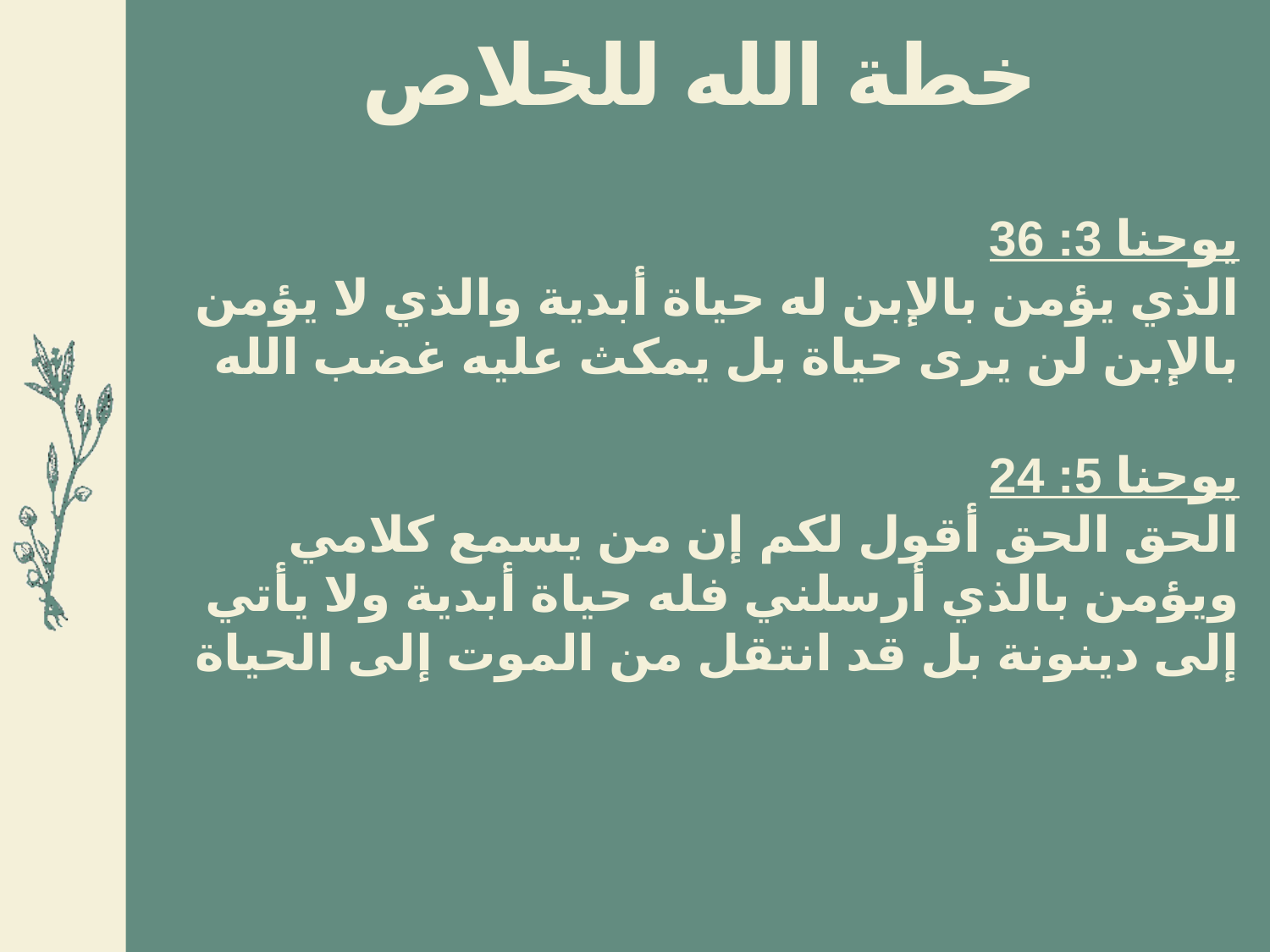

خطة الله للخلاص
يوحنا 3: 36
الذي يؤمن بالإبن له حياة أبدية والذي لا يؤمن بالإبن لن يرى حياة بل يمكث عليه غضب الله

يوحنا 5: 24
الحق الحق أقول لكم إن من يسمع كلامي ويؤمن بالذي أرسلني فله حياة أبدية ولا يأتي إلى دينونة بل قد انتقل من الموت إلى الحياة